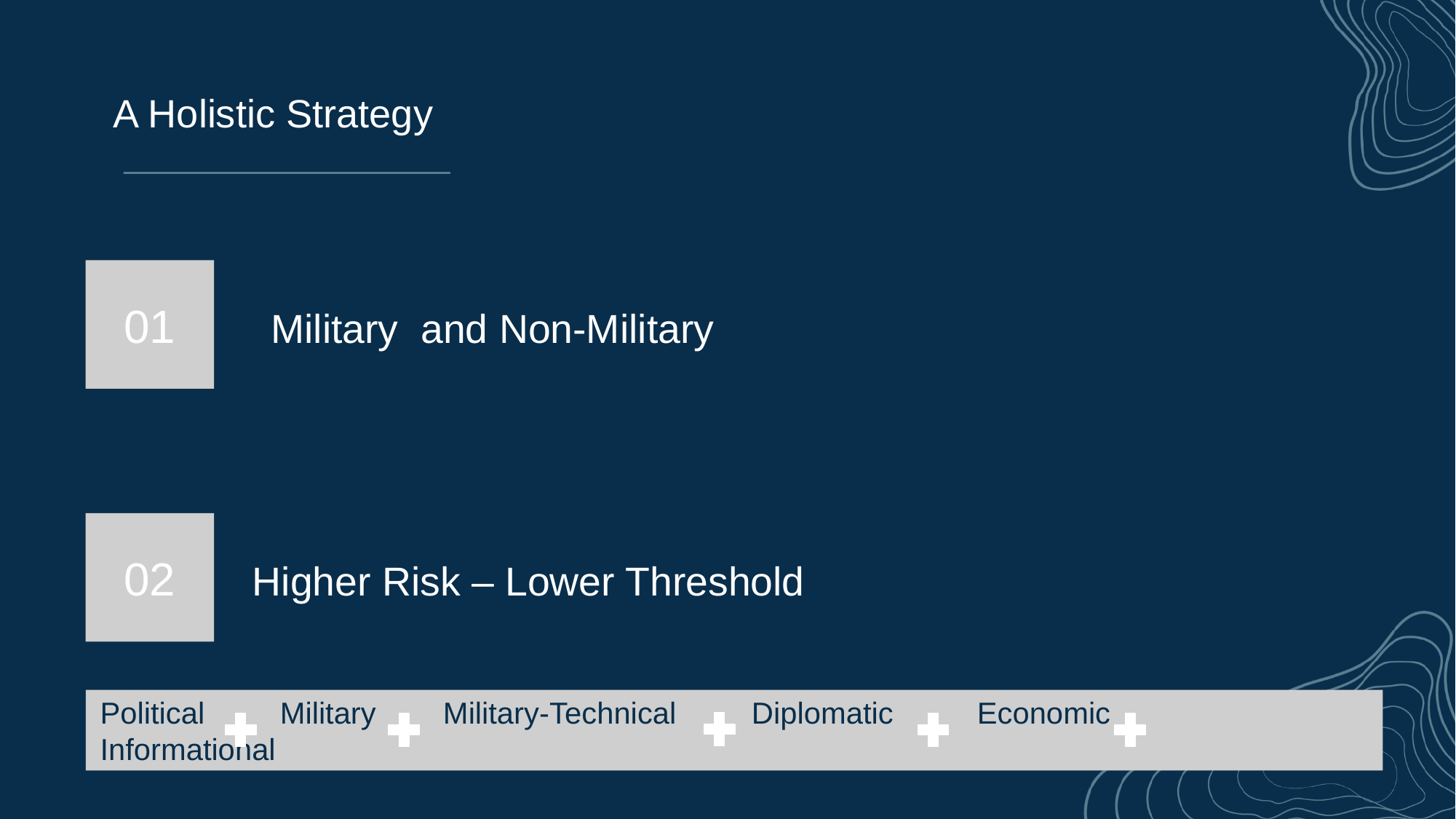

# A Holistic Strategy

01
Military  and Non-Military
02
Higher Risk – Lower Threshold
Political         Military        Military-Technical         Diplomatic          Economic           Informational